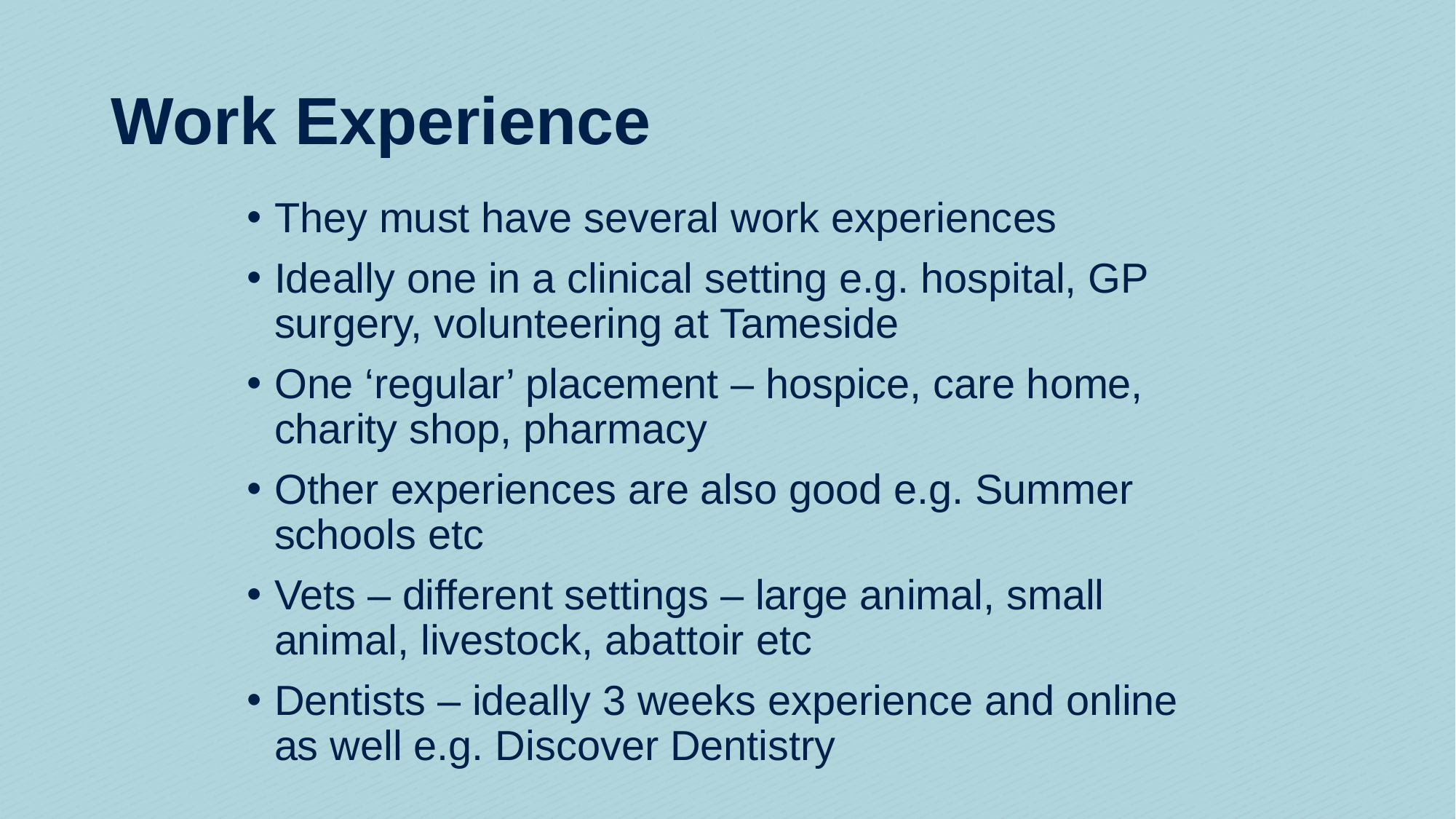

# Work Experience
They must have several work experiences
Ideally one in a clinical setting e.g. hospital, GP surgery, volunteering at Tameside
One ‘regular’ placement – hospice, care home, charity shop, pharmacy
Other experiences are also good e.g. Summer schools etc
Vets – different settings – large animal, small animal, livestock, abattoir etc
Dentists – ideally 3 weeks experience and online as well e.g. Discover Dentistry